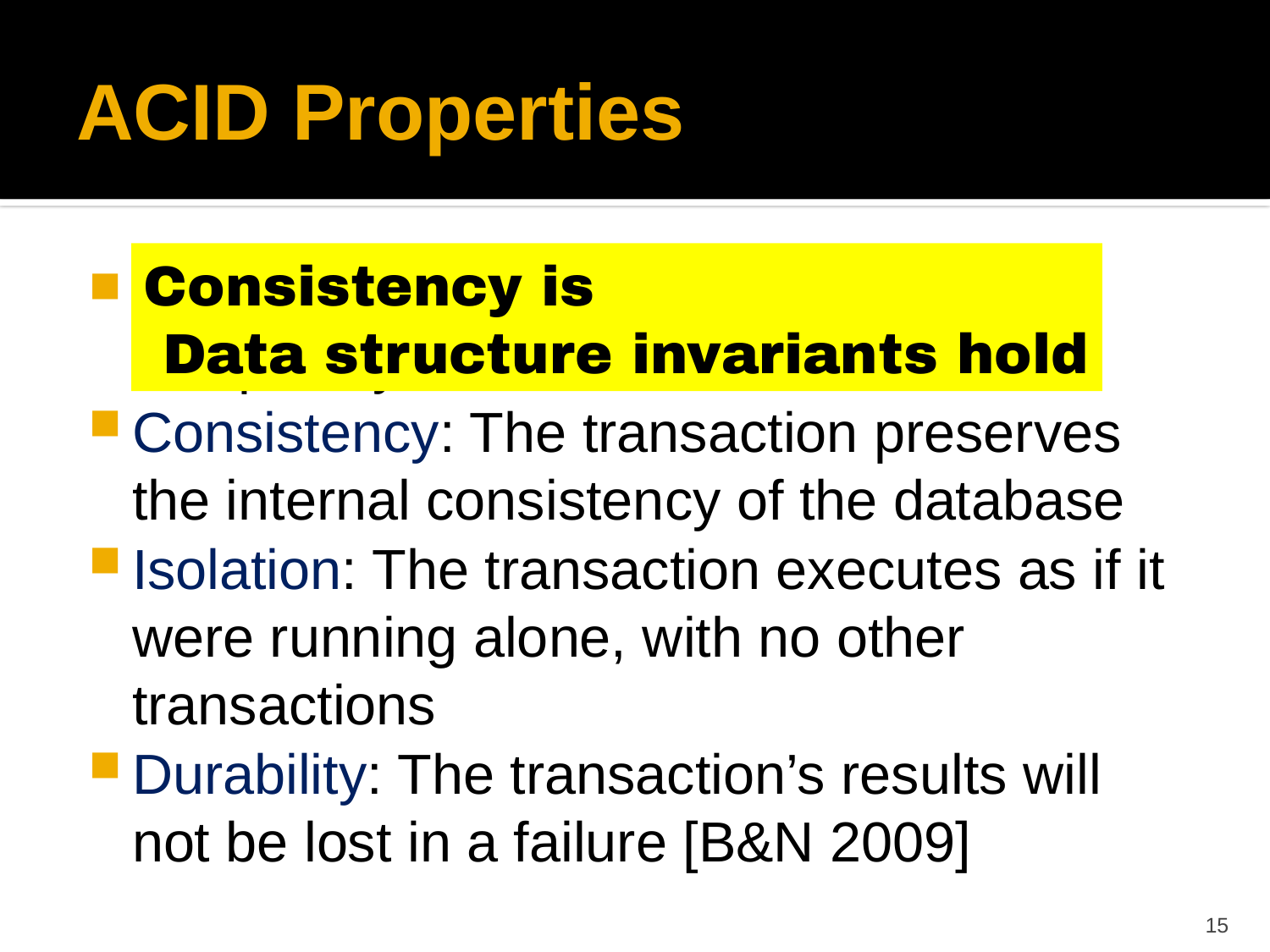

# ACID Properties
Consistency is
 Data structure invariants hold
Atomicity: The transaction executes completely or not at all
Consistency: The transaction preserves the internal consistency of the database
Isolation: The transaction executes as if it were running alone, with no other transactions
Durability: The transaction’s results will not be lost in a failure [B&N 2009]
15